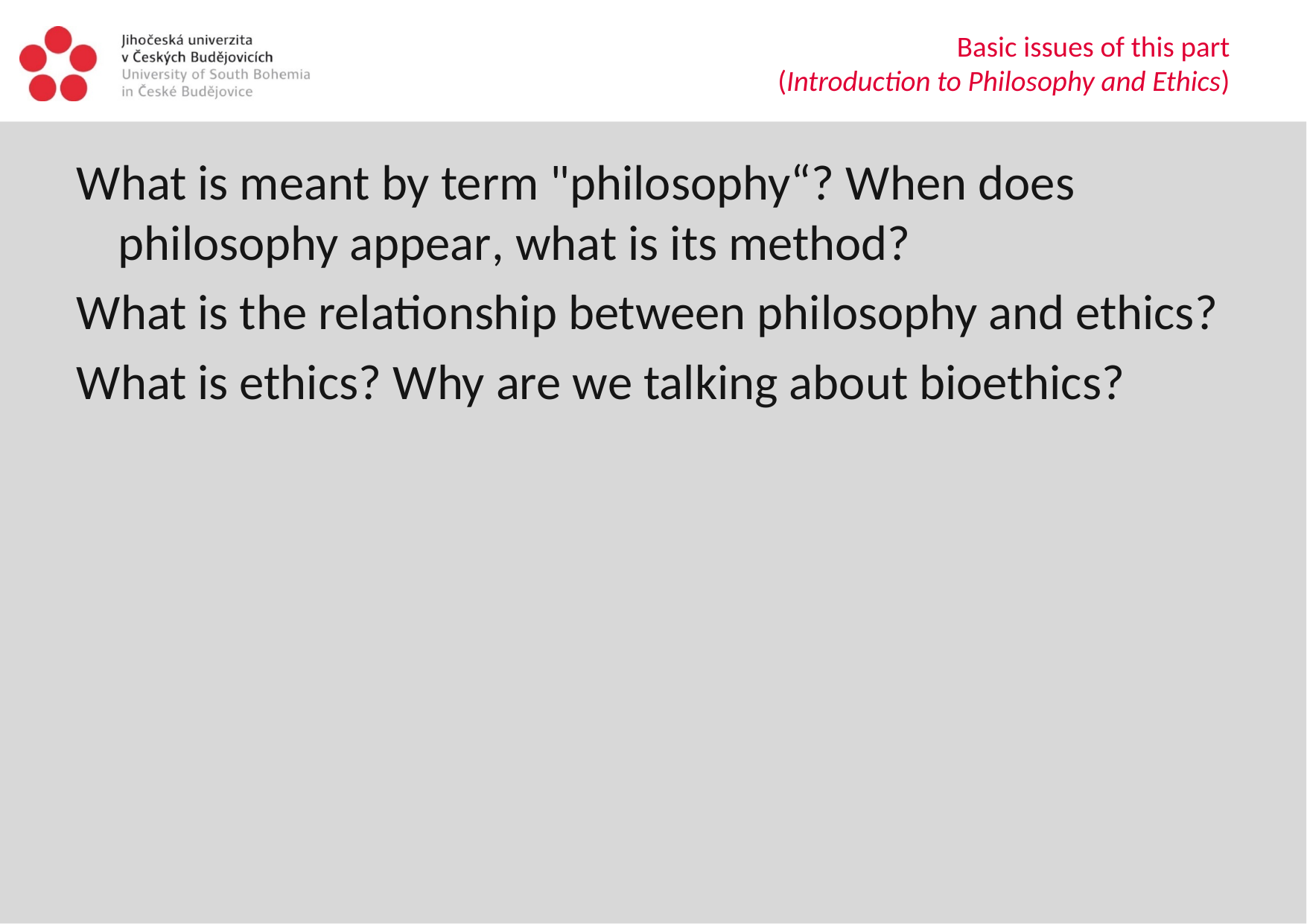

# Basic issues of this part (Introduction to Philosophy and Ethics)
What is meant by term "philosophy“? When does philosophy appear, what is its method?
What is the relationship between philosophy and ethics?
What is ethics? Why are we talking about bioethics?